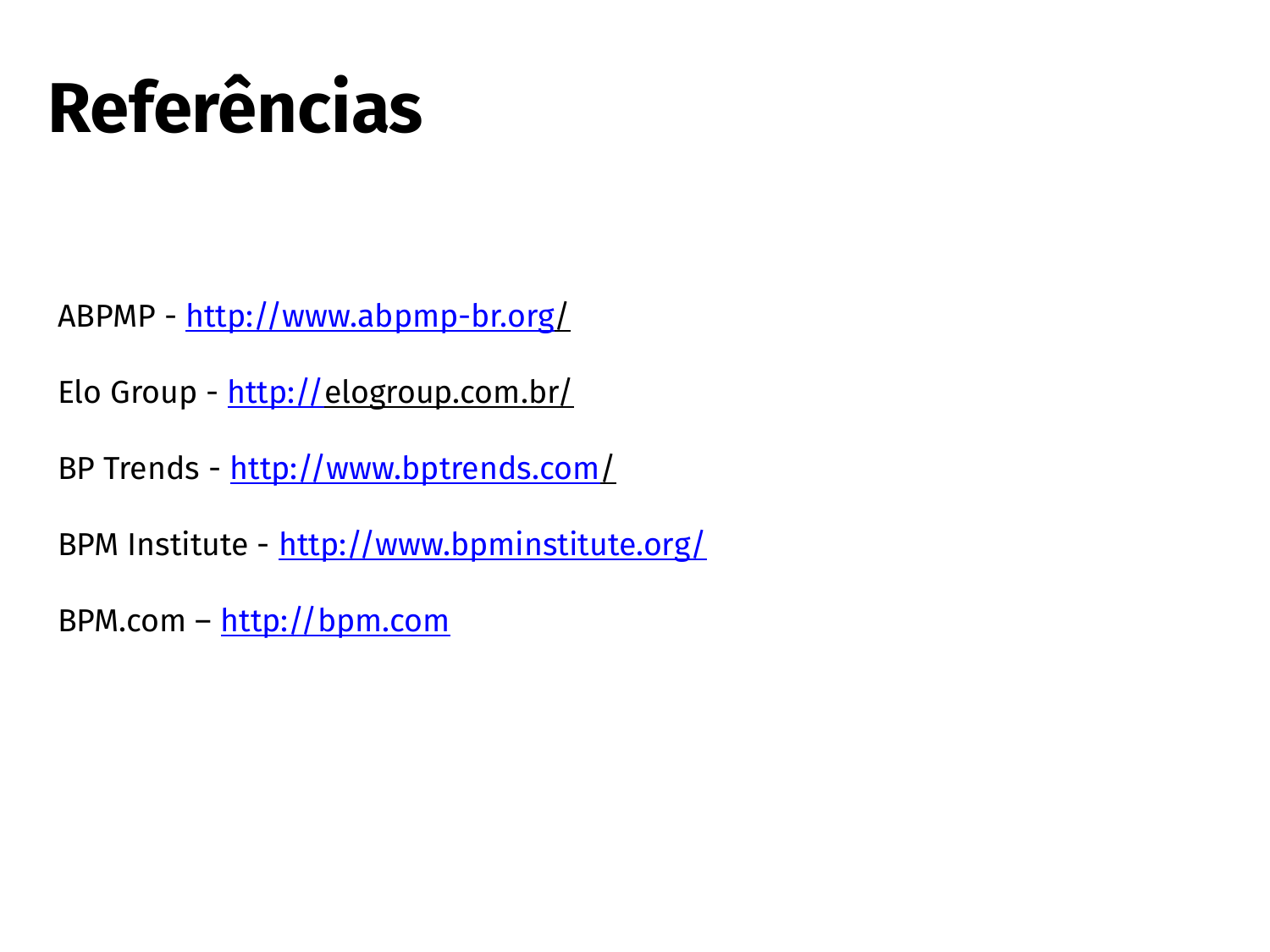

# Referências
ABPMP - http://www.abpmp-br.org/

Elo Group - http://elogroup.com.br/

BP Trends - http://www.bptrends.com/

BPM Institute - http://www.bpminstitute.org/

BPM.com – http://bpm.com